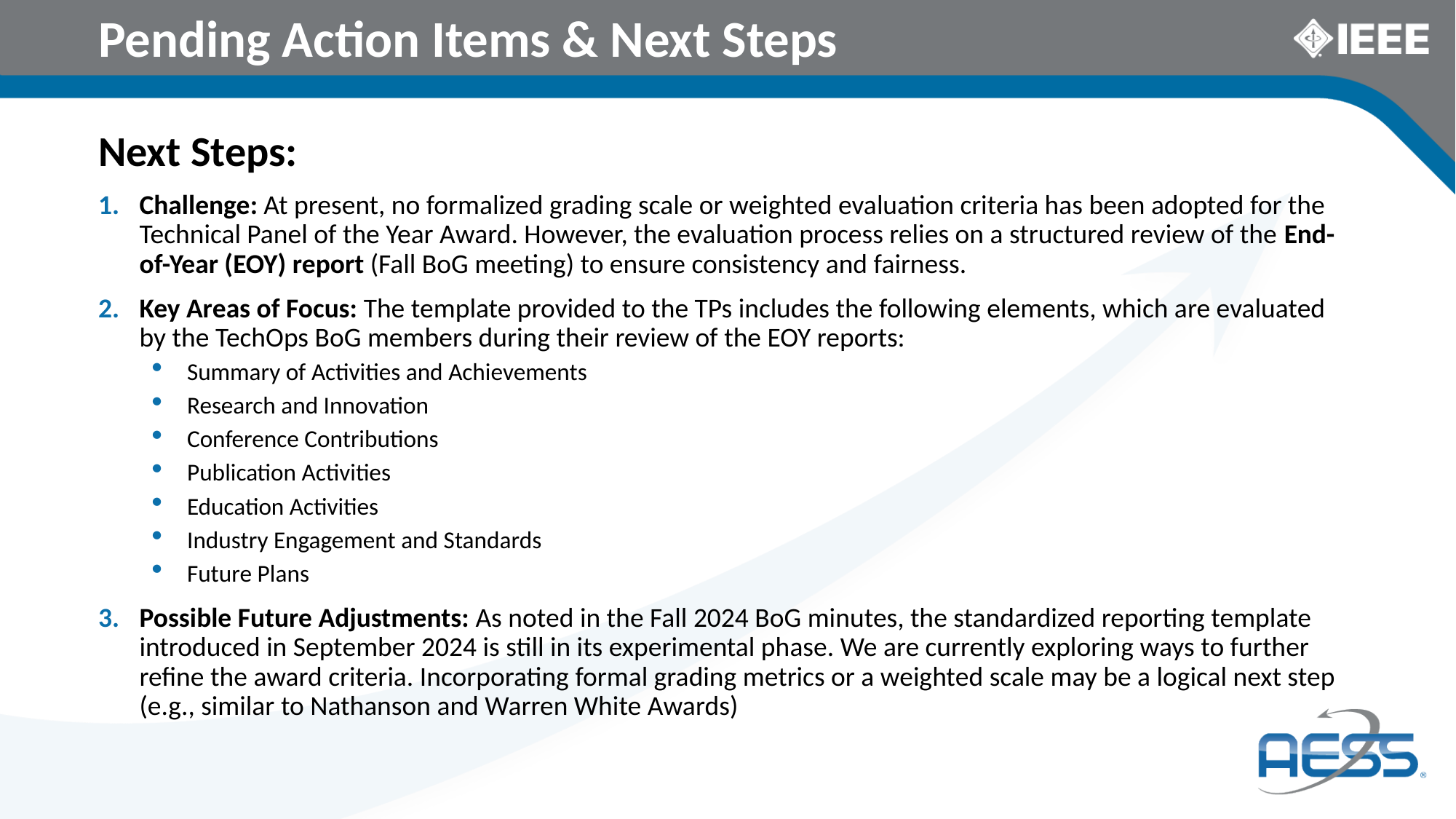

# Pending Action Items & Next Steps
Next Steps:
Challenge: At present, no formalized grading scale or weighted evaluation criteria has been adopted for the Technical Panel of the Year Award. However, the evaluation process relies on a structured review of the End-of-Year (EOY) report (Fall BoG meeting) to ensure consistency and fairness.
Key Areas of Focus: The template provided to the TPs includes the following elements, which are evaluated by the TechOps BoG members during their review of the EOY reports:
Summary of Activities and Achievements
Research and Innovation
Conference Contributions
Publication Activities
Education Activities
Industry Engagement and Standards
Future Plans
Possible Future Adjustments: As noted in the Fall 2024 BoG minutes, the standardized reporting template introduced in September 2024 is still in its experimental phase. We are currently exploring ways to further refine the award criteria. Incorporating formal grading metrics or a weighted scale may be a logical next step (e.g., similar to Nathanson and Warren White Awards)